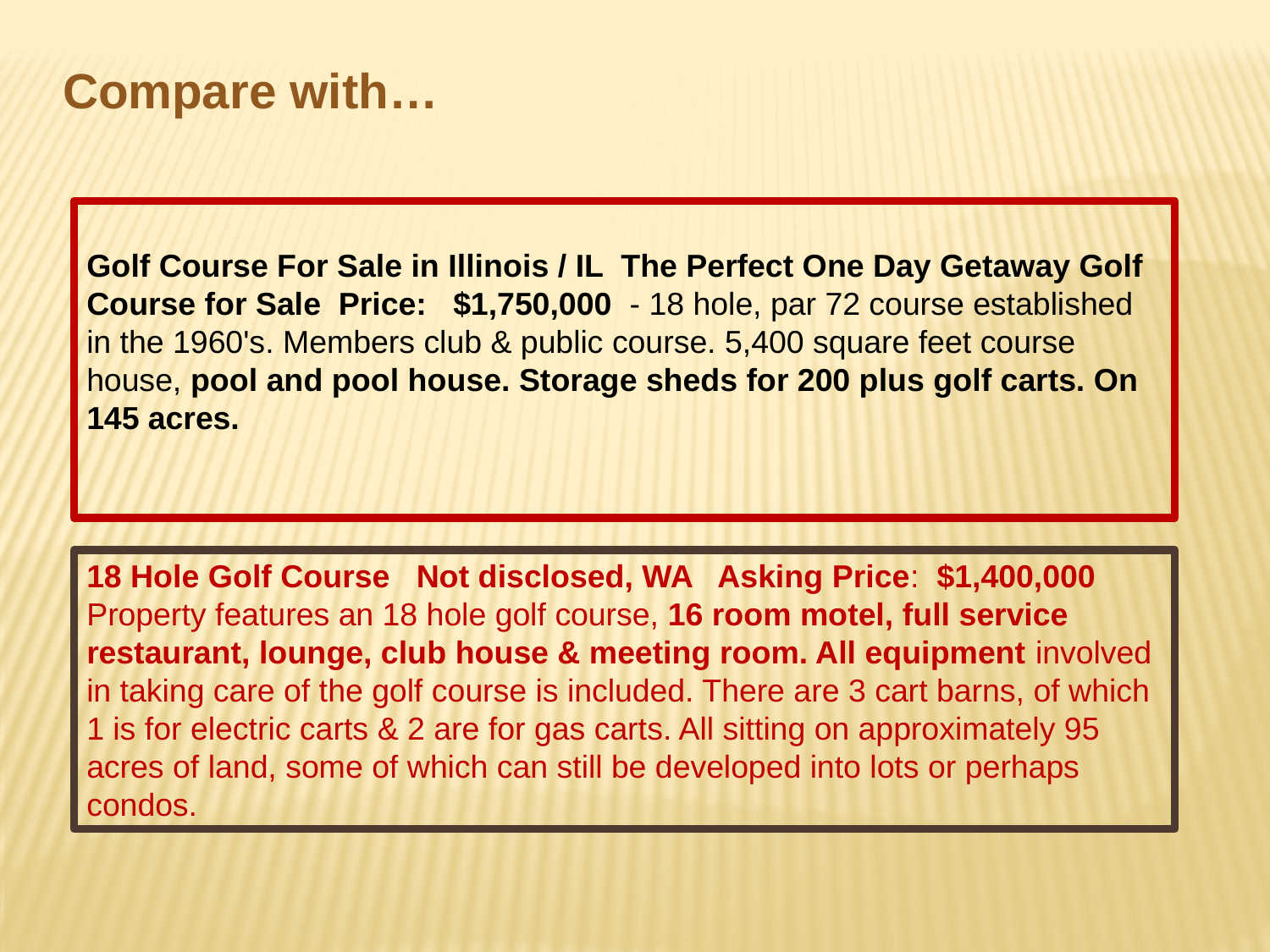

Compare with…

Golf Course For Sale in Illinois / IL  The Perfect One Day Getaway Golf Course for Sale  Price:   $1,750,000  - 18 hole, par 72 course established in the 1960's. Members club & public course. 5,400 square feet course house, pool and pool house. Storage sheds for 200 plus golf carts. On 145 acres.

18 Hole Golf Course   Not disclosed, WA   Asking Price:  $1,400,000
Property features an 18 hole golf course, 16 room motel, full service restaurant, lounge, club house & meeting room. All equipment involved in taking care of the golf course is included. There are 3 cart barns, of which 1 is for electric carts & 2 are for gas carts. All sitting on approximately 95 acres of land, some of which can still be developed into lots or perhaps condos.